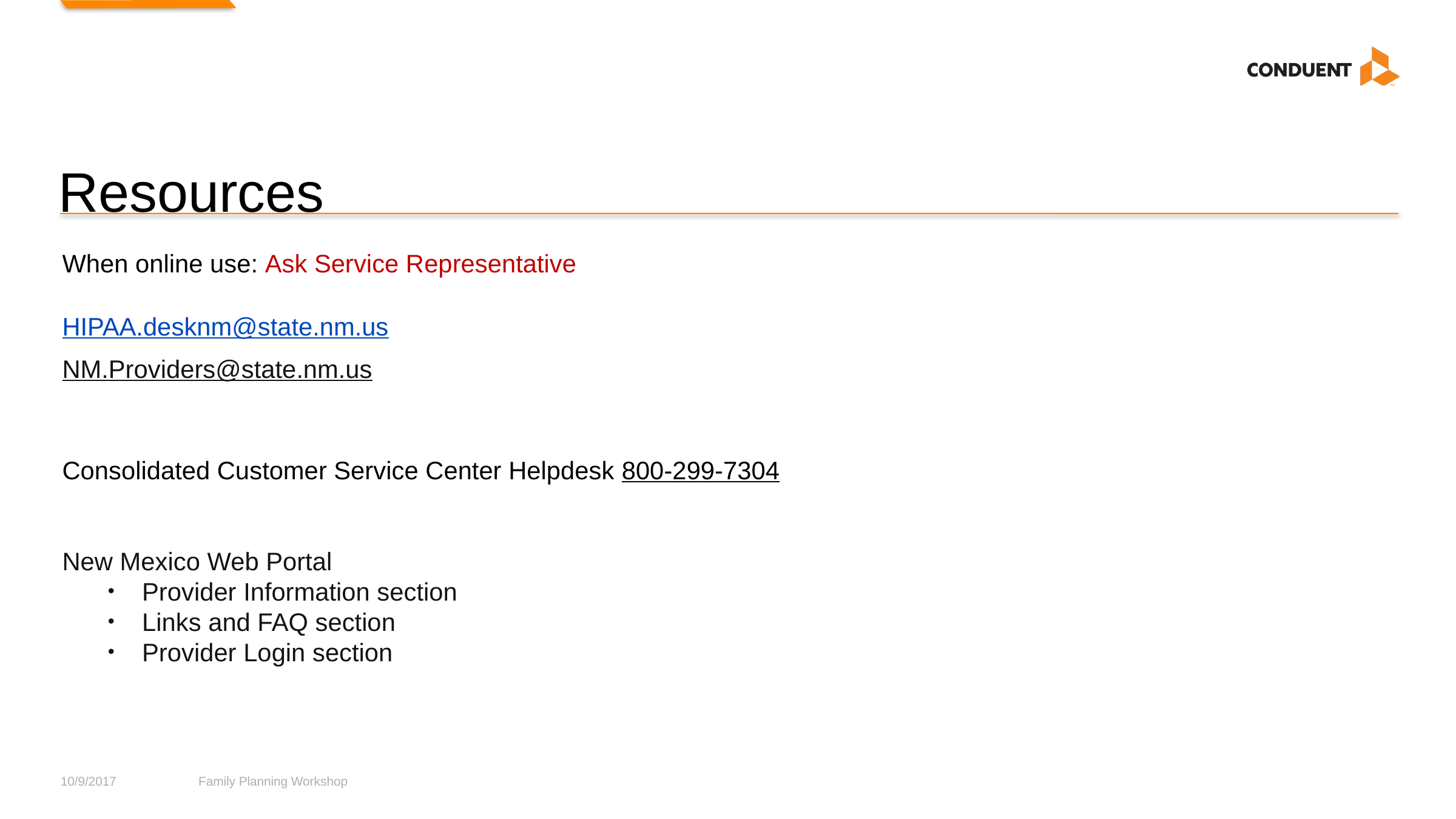

# Resources
When online use: Ask Service Representative
HIPAA.desknm@state.nm.us
NM.Providers@state.nm.us

Consolidated Customer Service Center Helpdesk 800-299-7304

New Mexico Web Portal
Provider Information section
Links and FAQ section
Provider Login section

10/9/2017
Family Planning Workshop